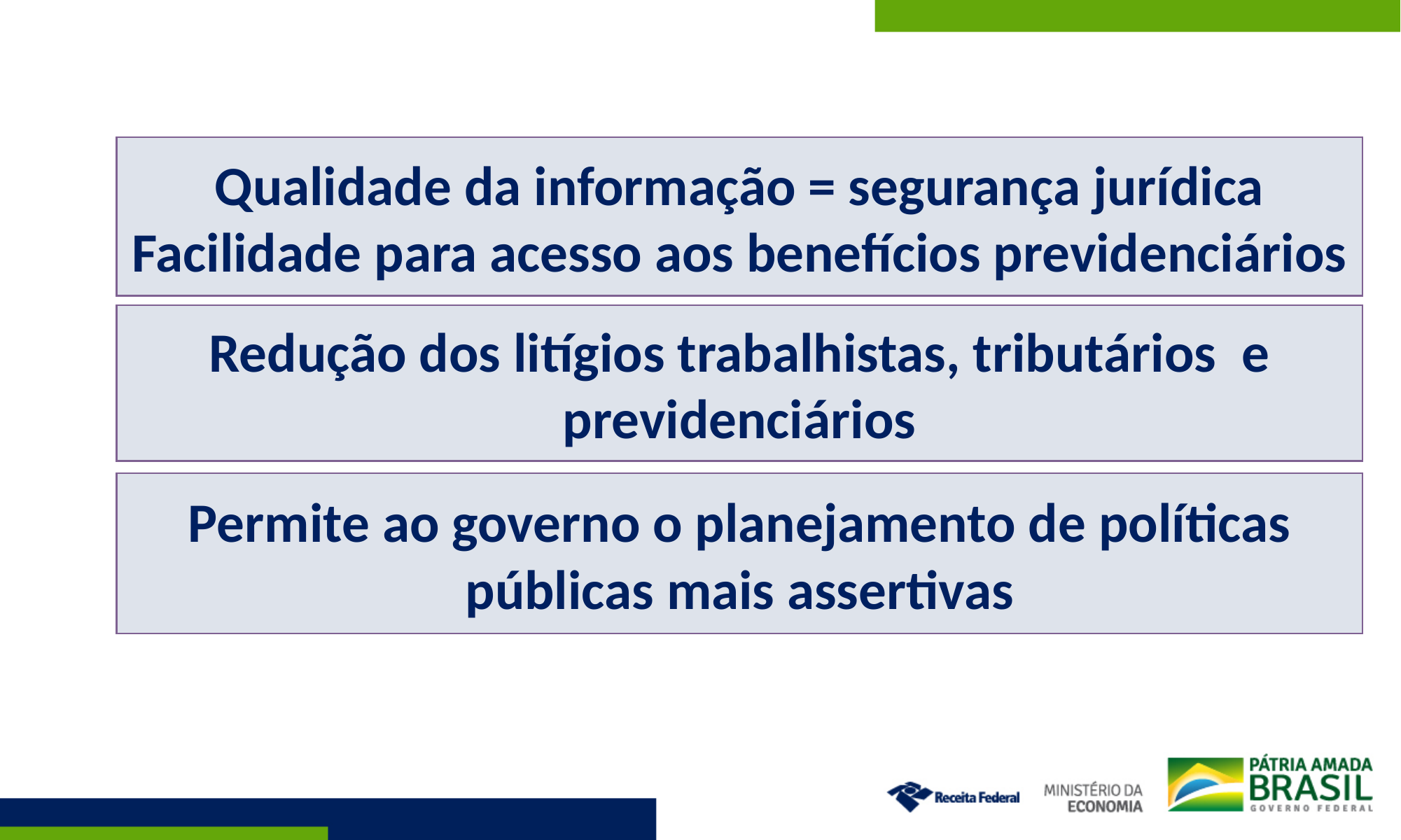

Qualidade da informação = segurança jurídica
Facilidade para acesso aos benefícios previdenciários
Redução dos litígios trabalhistas, tributários  e previdenciários
Permite ao governo o planejamento de políticas públicas mais assertivas